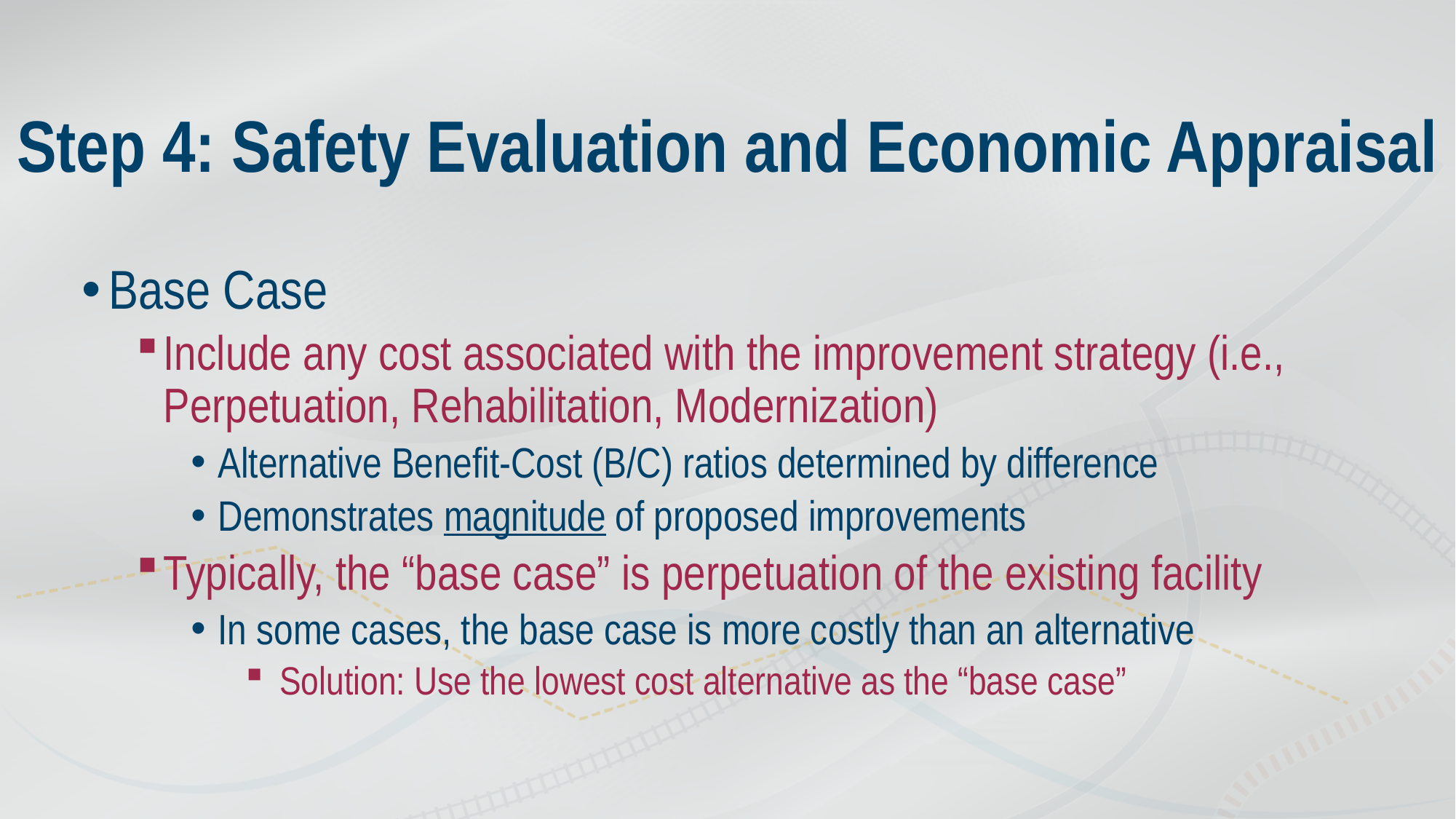

Base Case
Include any cost associated with the improvement strategy (i.e., Perpetuation, Rehabilitation, Modernization)
Alternative Benefit-Cost (B/C) ratios determined by difference
Demonstrates magnitude of proposed improvements
Typically, the “base case” is perpetuation of the existing facility
In some cases, the base case is more costly than an alternative
Solution: Use the lowest cost alternative as the “base case”

# Step 4: Safety Evaluation and Economic Appraisal